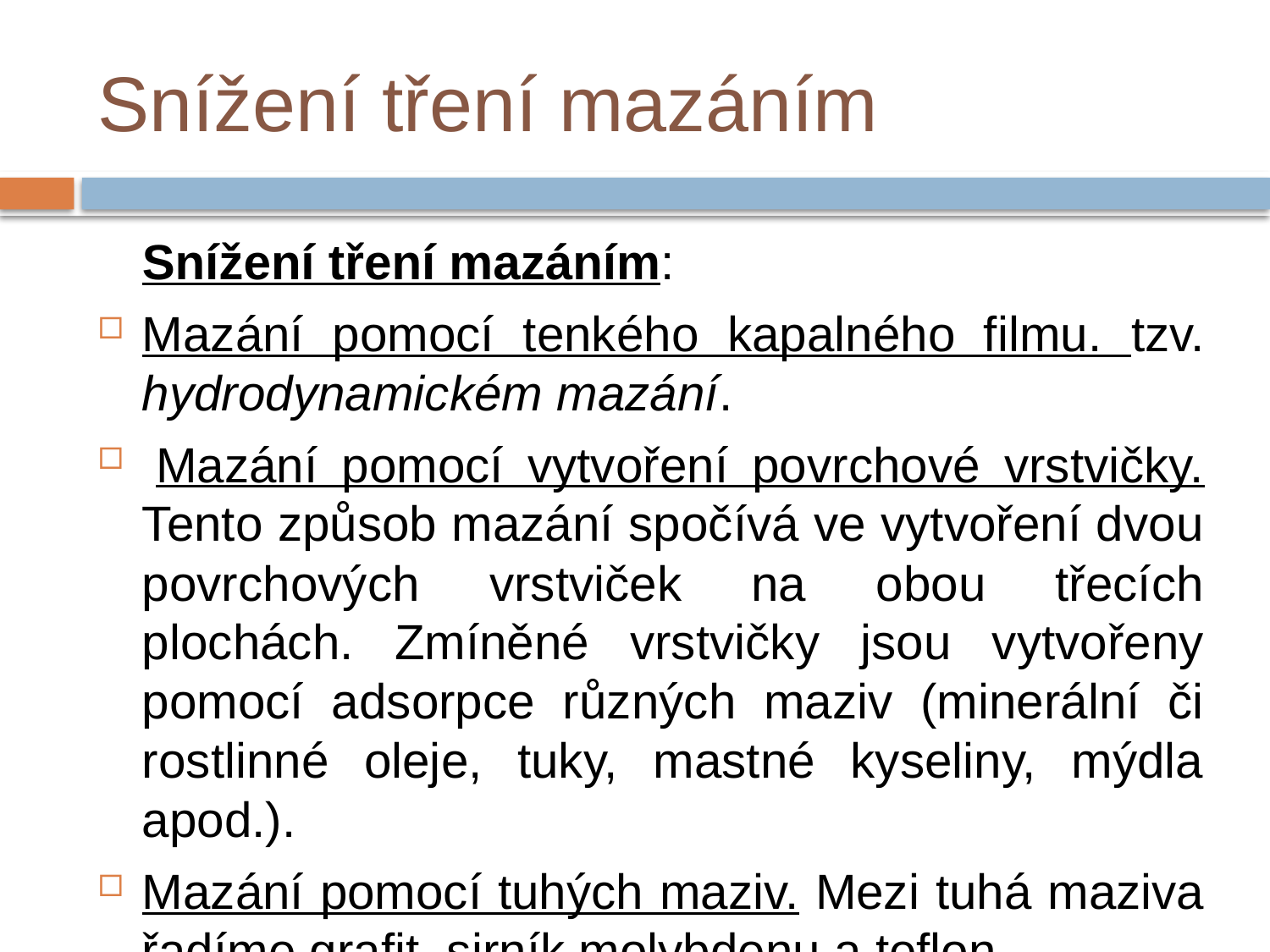

# Snížení tření mazáním
	Snížení tření mazáním:
Mazání pomocí tenkého kapalného filmu. tzv. hydrodynamickém mazání.
 Mazání pomocí vytvoření povrchové vrstvičky. Tento způsob mazání spočívá ve vytvoření dvou povrchových vrstviček na obou třecích plochách. Zmíněné vrstvičky jsou vytvořeny pomocí adsorpce různých maziv (minerální či rostlinné oleje, tuky, mastné kyseliny, mýdla apod.).
Mazání pomocí tuhých maziv. Mezi tuhá maziva řadíme grafit, sirník molybdenu a teflon.